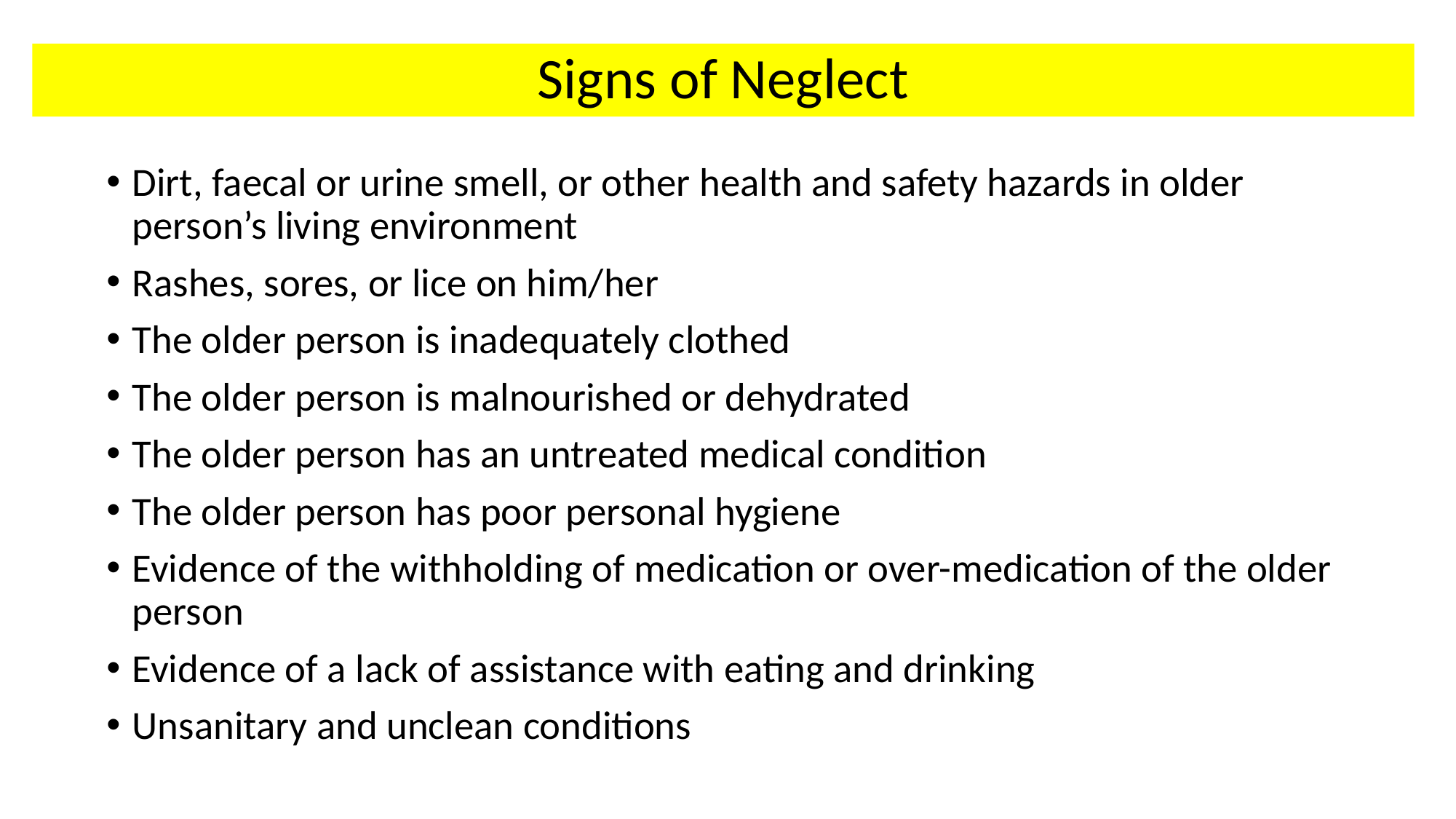

# Signs of Neglect
Dirt, faecal or urine smell, or other health and safety hazards in older person’s living environment
Rashes, sores, or lice on him/her
The older person is inadequately clothed
The older person is malnourished or dehydrated
The older person has an untreated medical condition
The older person has poor personal hygiene
Evidence of the withholding of medication or over-medication of the older person
Evidence of a lack of assistance with eating and drinking
Unsanitary and unclean conditions